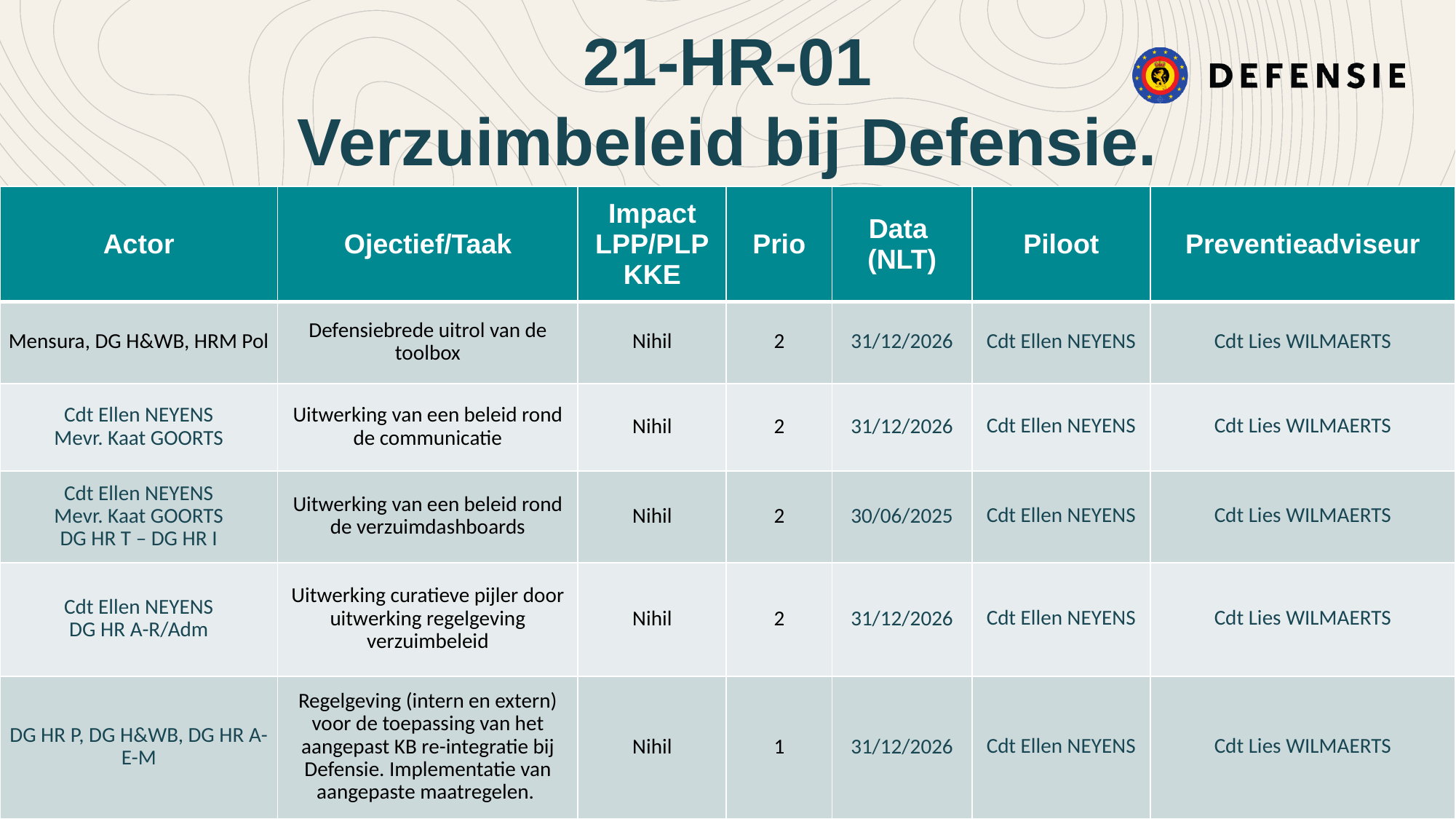

21-HR-01
Verzuimbeleid bij Defensie.
| Actor | Ojectief/Taak | Impact LPP/PLP KKE | Prio | Data (NLT) | Piloot | Preventieadviseur |
| --- | --- | --- | --- | --- | --- | --- |
| Mensura, DG H&WB, HRM Pol | Defensiebrede uitrol van de toolbox | Nihil | 2 | 31/12/2026 | Cdt Ellen NEYENS | Cdt Lies WILMAERTS |
| Cdt Ellen NEYENS Mevr. Kaat GOORTS | Uitwerking van een beleid rond de communicatie | Nihil | 2 | 31/12/2026 | Cdt Ellen NEYENS | Cdt Lies WILMAERTS |
| Cdt Ellen NEYENS Mevr. Kaat GOORTS DG HR T – DG HR I | Uitwerking van een beleid rond de verzuimdashboards | Nihil | 2 | 30/06/2025 | Cdt Ellen NEYENS | Cdt Lies WILMAERTS |
| Cdt Ellen NEYENS DG HR A-R/Adm | Uitwerking curatieve pijler door uitwerking regelgeving verzuimbeleid | Nihil | 2 | 31/12/2026 | Cdt Ellen NEYENS | Cdt Lies WILMAERTS |
| DG HR P, DG H&WB, DG HR A-E-M | Regelgeving (intern en extern) voor de toepassing van het aangepast KB re-integratie bij Defensie. Implementatie van aangepaste maatregelen. | Nihil | 1 | 31/12/2026 | Cdt Ellen NEYENS | Cdt Lies WILMAERTS |